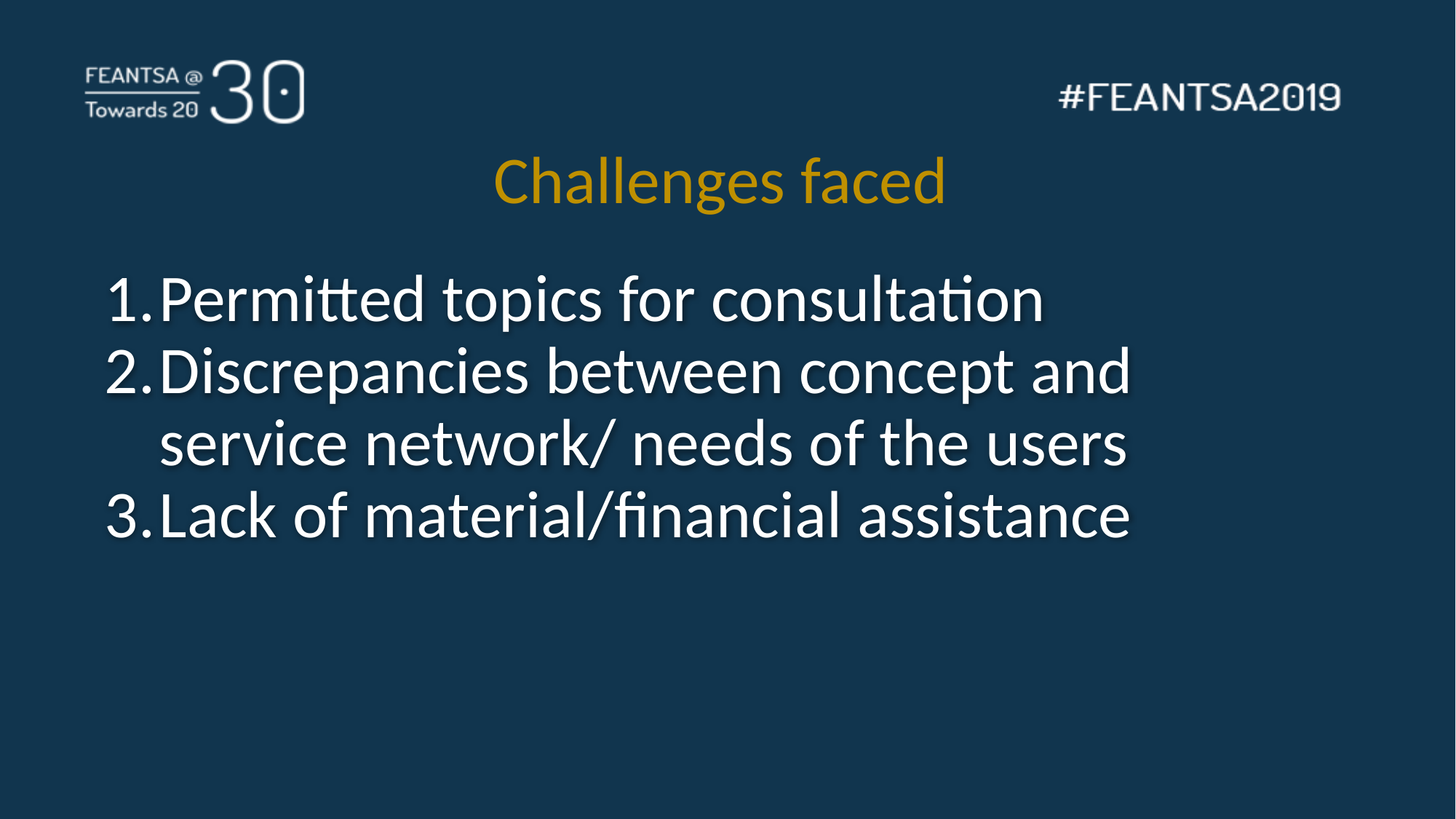

# Challenges faced
Permitted topics for consultation
Discrepancies between concept and service network/ needs of the users
Lack of material/financial assistance